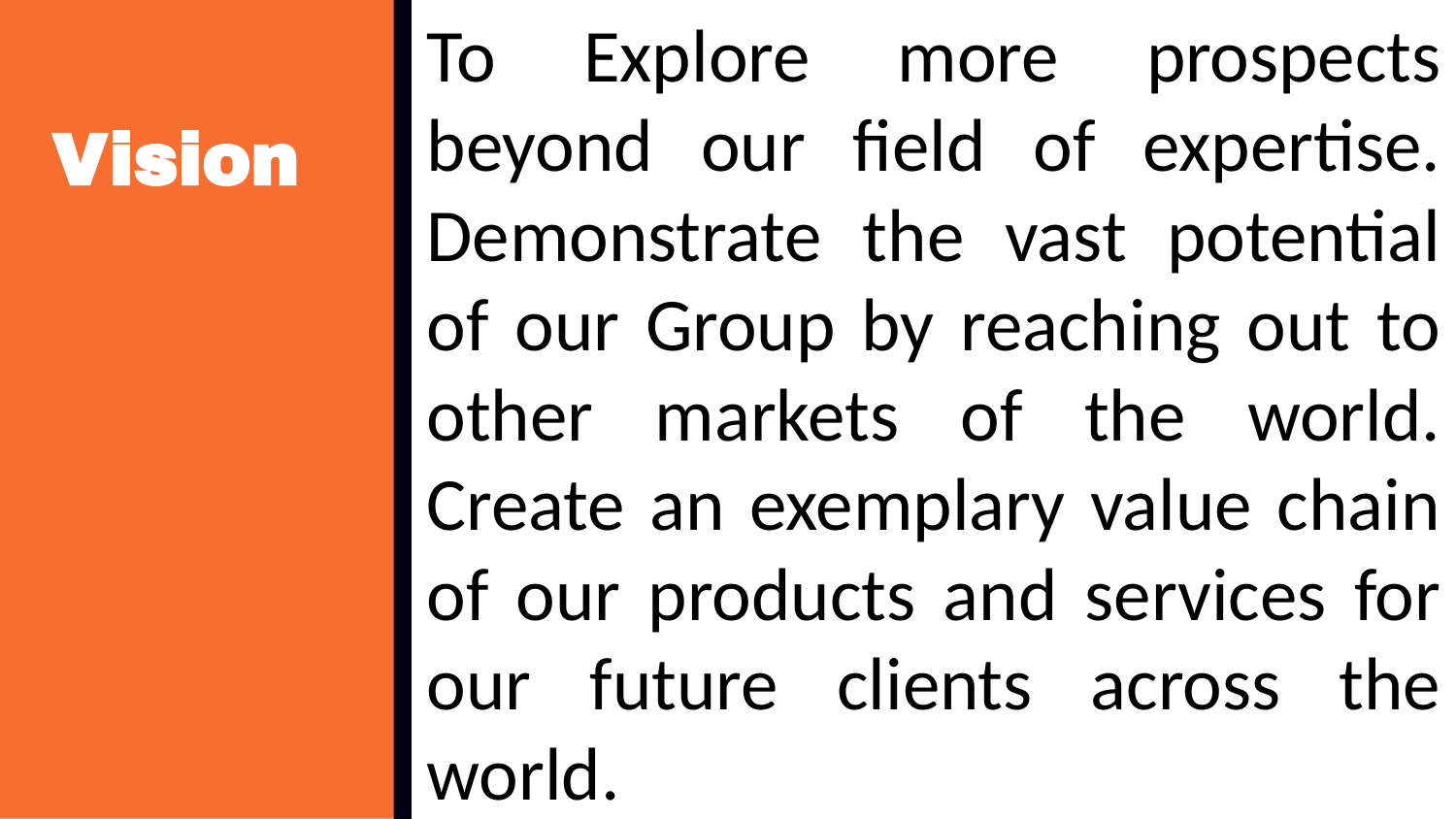

To Explore more prospects beyond our field of expertise. Demonstrate the vast potential of our Group by reaching out to other markets of the world. Create an exemplary value chain of our products and services for our future clients across the world.
Vision